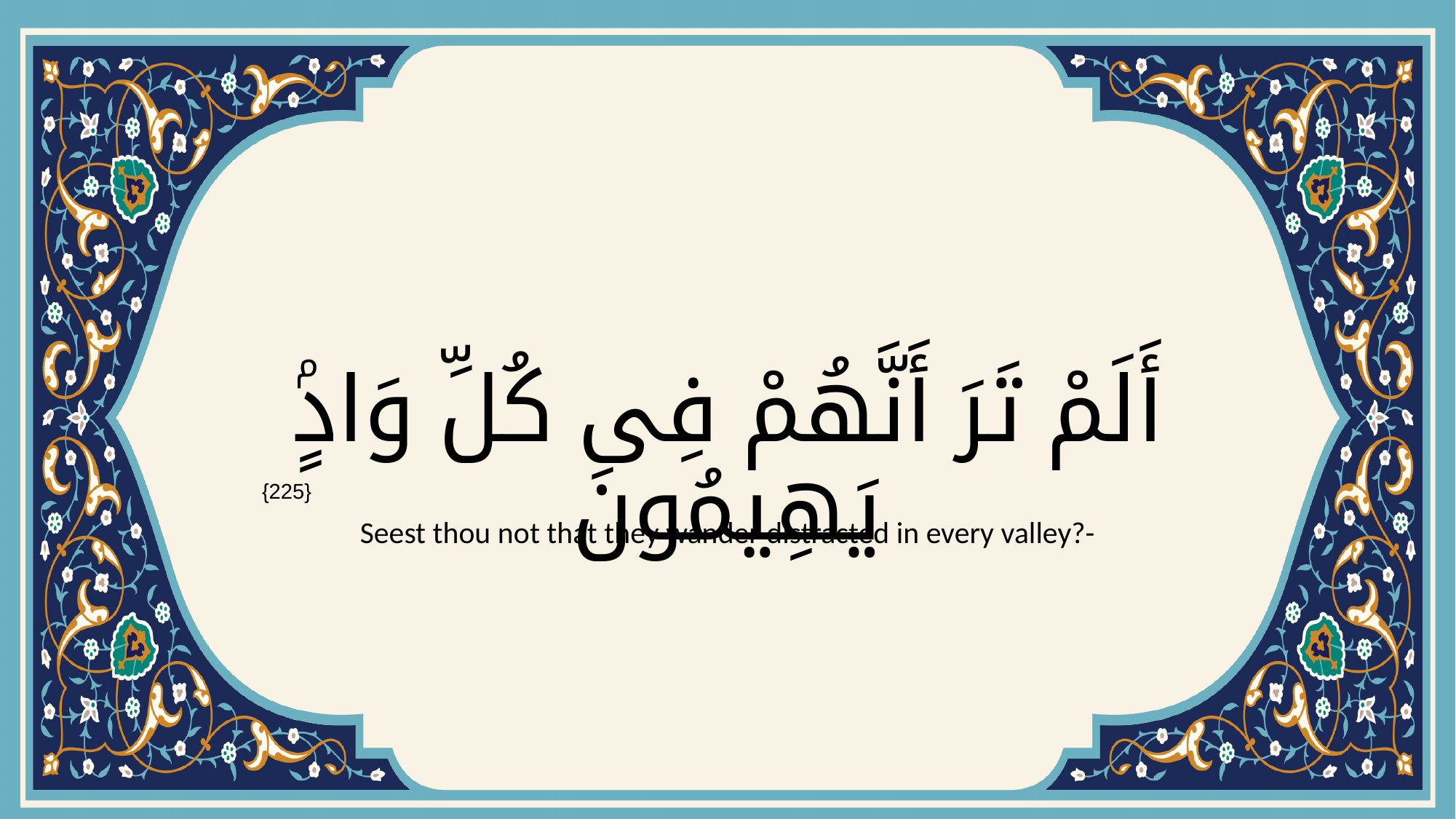

# أَلَمْ تَرَ أَنَّهُمْ فِى كُلِّ وَادٍۢ يَهِيمُونَ
{225}
Seest thou not that they wander distracted in every valley?-